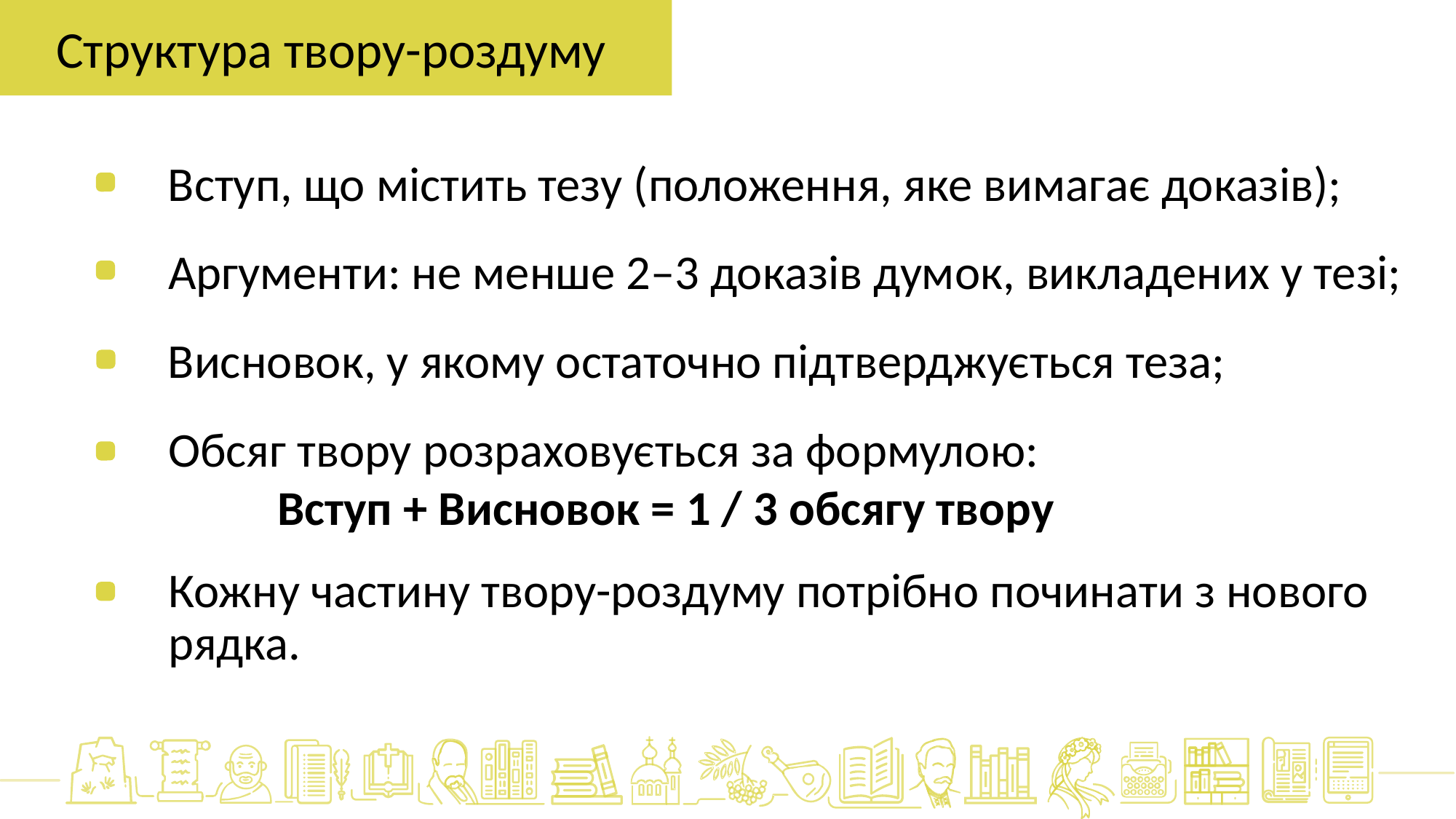

Структура твору-роздуму
Вступ, що містить тезу (положення, яке вимагає доказів);

Аргументи: не менше 2–3 доказів думок, викладених у тезі;

Висновок, у якому остаточно підтверджується теза;

Обcяг твору розраховується за формулою:
Вступ + Висновок = 1 / 3 обсягу твору

Кожну частину твору-роздуму потрібно починати з нового рядка.